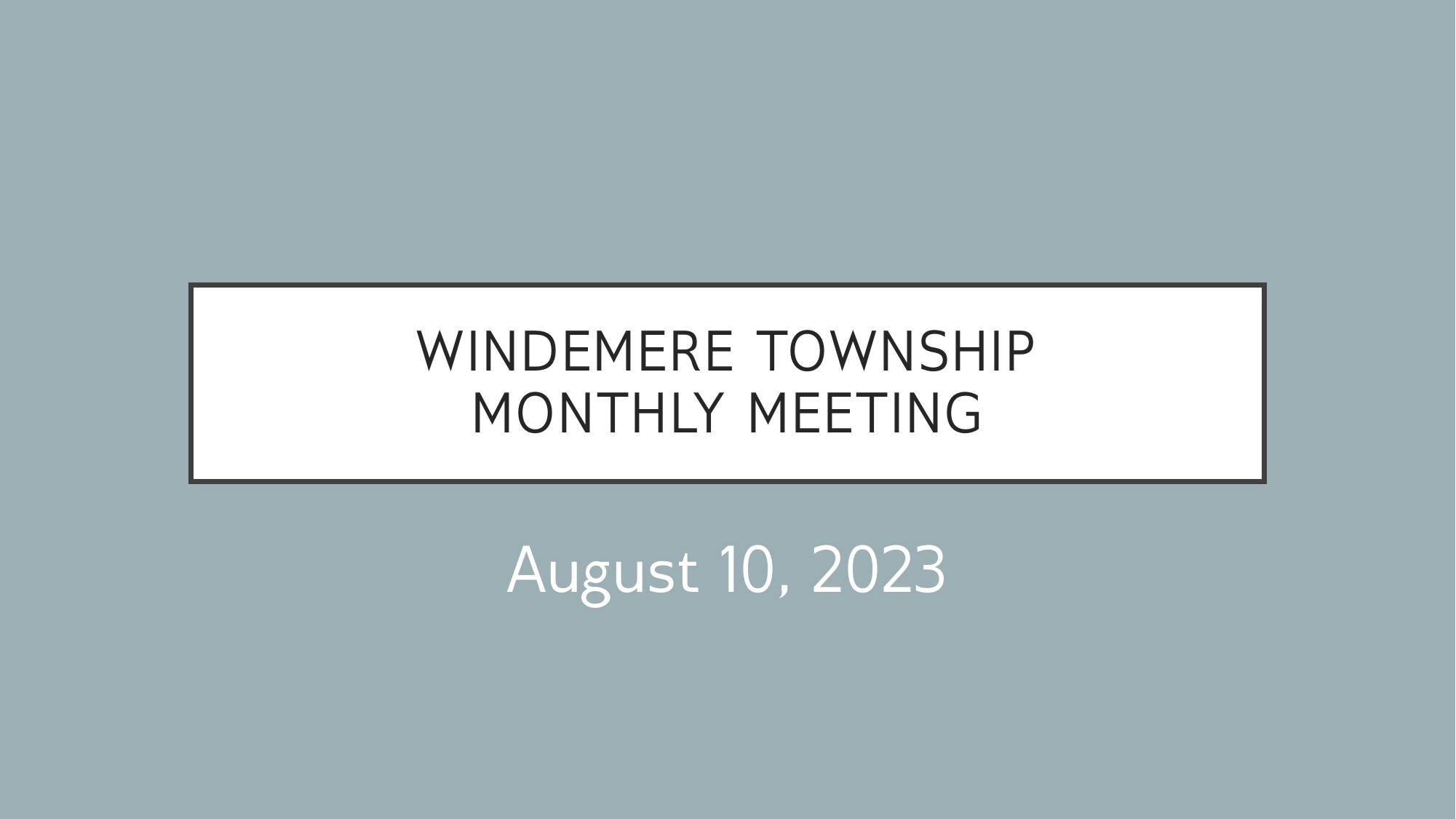

# Windemere Township Monthly Meeting
August 10, 2023